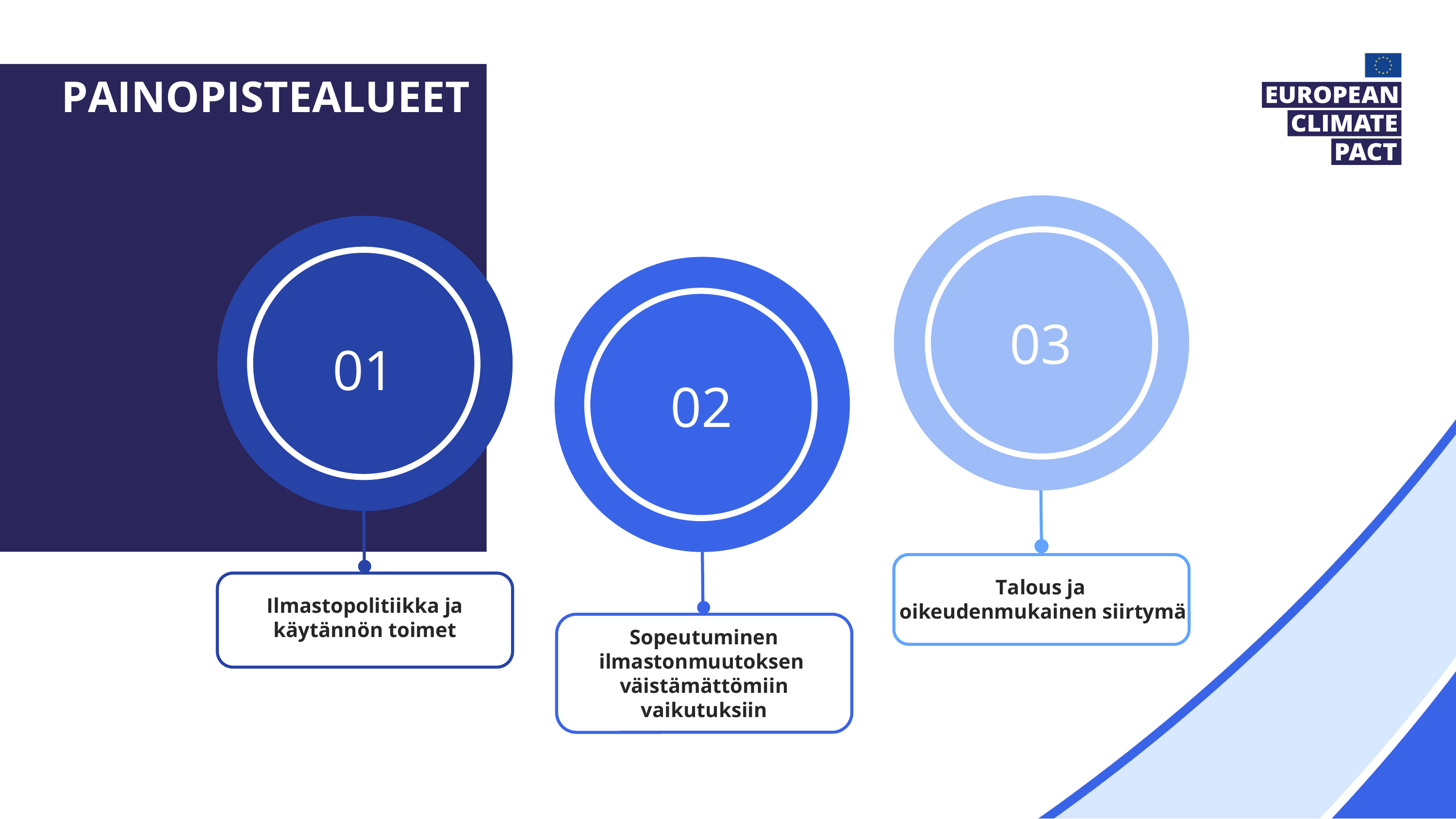

painopistealueet

03
01
02

Talous ja 
oikeudenmukainen siirtymä

Ilmastopolitiikka ja käytännön toimet

Sopeutuminen ilmastonmuutoksen
väistämättömiin vaikutuksiin